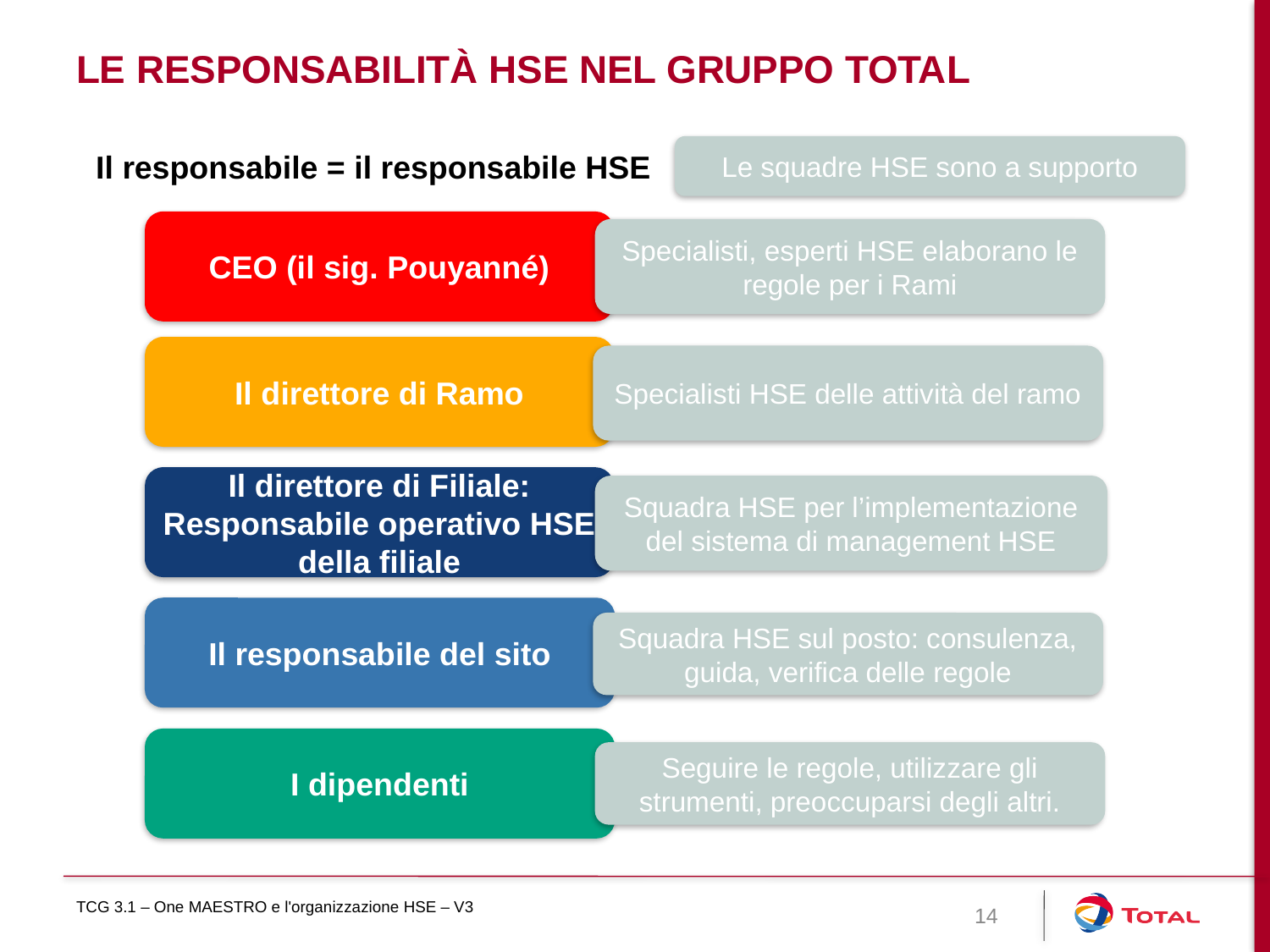

# Le responsabilità HSE nel Gruppo Total
Le squadre HSE sono a supporto
Il responsabile = il responsabile HSE
CEO (il sig. Pouyanné)
Specialisti, esperti HSE elaborano le regole per i Rami
Il direttore di Ramo
Specialisti HSE delle attività del ramo
Il direttore di Filiale: Responsabile operativo HSE della filiale
Squadra HSE per l’implementazione del sistema di management HSE
Il responsabile del sito
Squadra HSE sul posto: consulenza, guida, verifica delle regole
I dipendenti
Seguire le regole, utilizzare gli strumenti, preoccuparsi degli altri.
TCG 3.1 – One MAESTRO e l'organizzazione HSE – V3
14